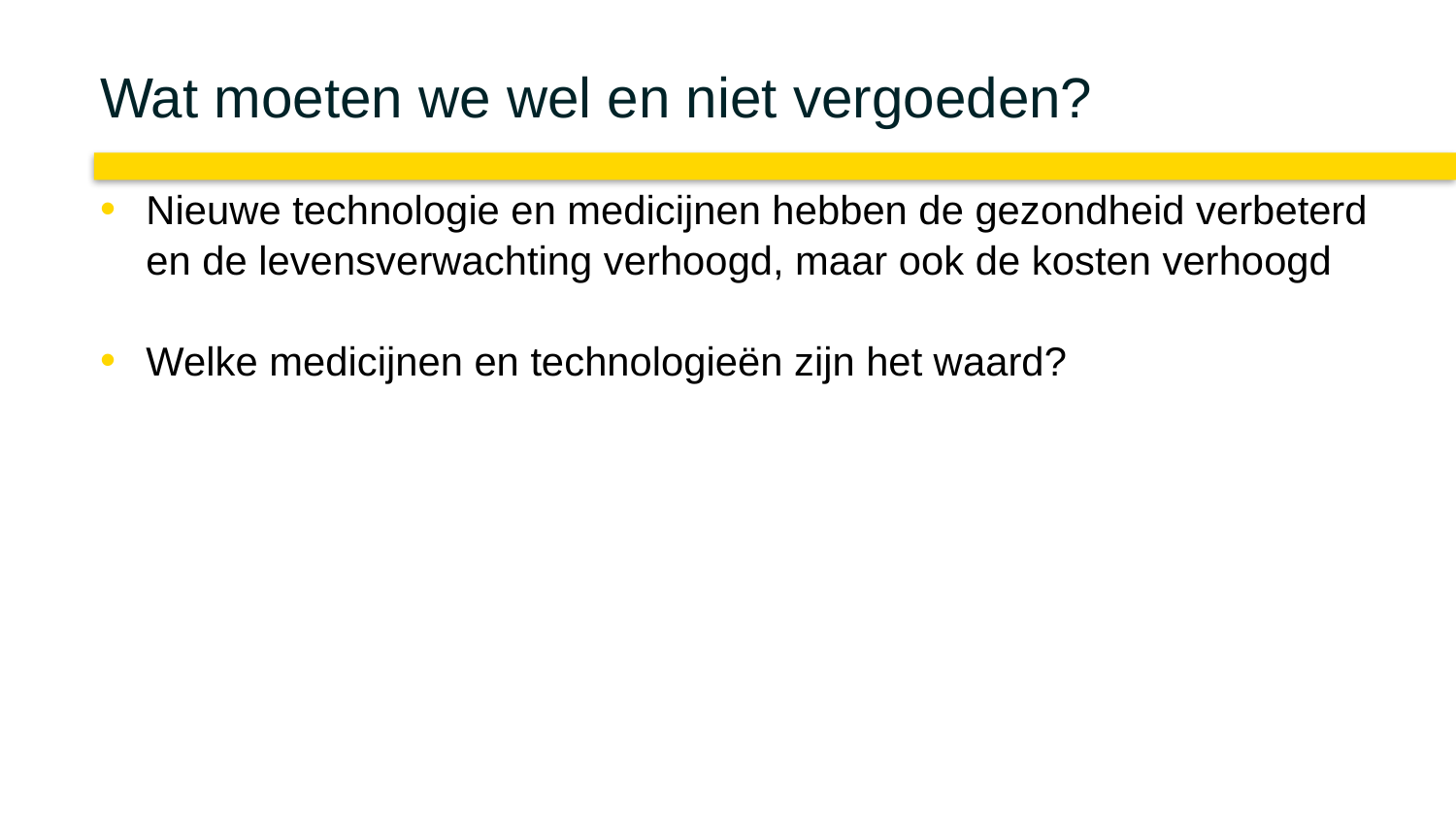

# Wat moeten we wel en niet vergoeden?
Nieuwe technologie en medicijnen hebben de gezondheid verbeterd en de levensverwachting verhoogd, maar ook de kosten verhoogd

Welke medicijnen en technologieën zijn het waard?